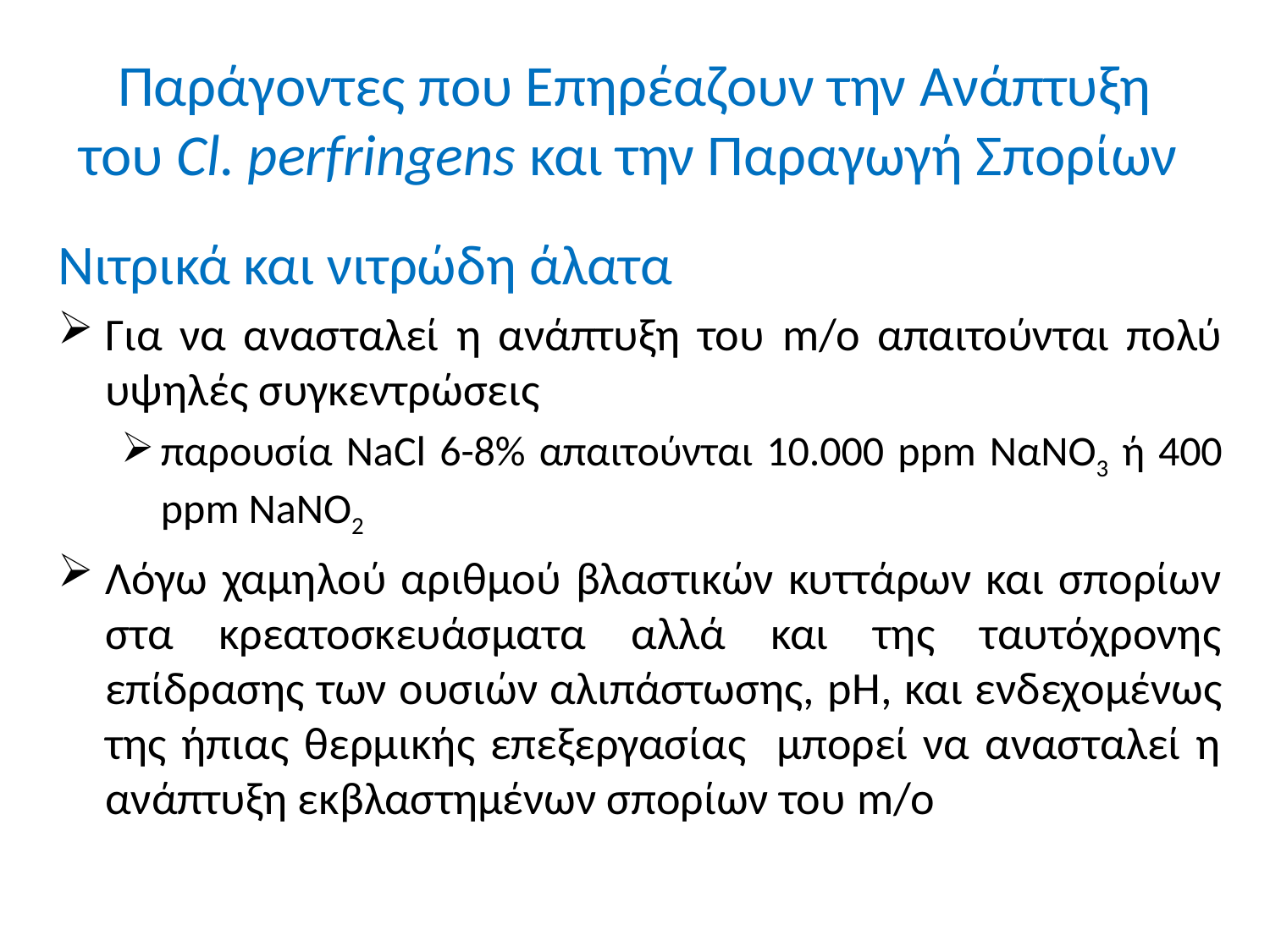

# Παράγοντες που Επηρέαζουν την Ανάπτυξη του Cl. perfringens και την Παραγωγή Σπορίων
Νιτρικά και νιτρώδη άλατα
Για να ανασταλεί η ανάπτυξη του m/o απαιτούνται πολύ υψηλές συγκεντρώσεις
παρουσία NaCl 6-8% απαιτούνται 10.000 ppm ΝαΝΟ3 ή 400 ppm NaNO2
Λόγω χαμηλού αριθμού βλαστικών κυττάρων και σπορίων στα κρεατοσκευάσματα αλλά και της ταυτόχρονης επίδρασης των ουσιών αλιπάστωσης, pH, και ενδεχομένως της ήπιας θερμικής επεξεργασίας  μπορεί να ανασταλεί η ανάπτυξη εκβλαστημένων σπορίων του m/o